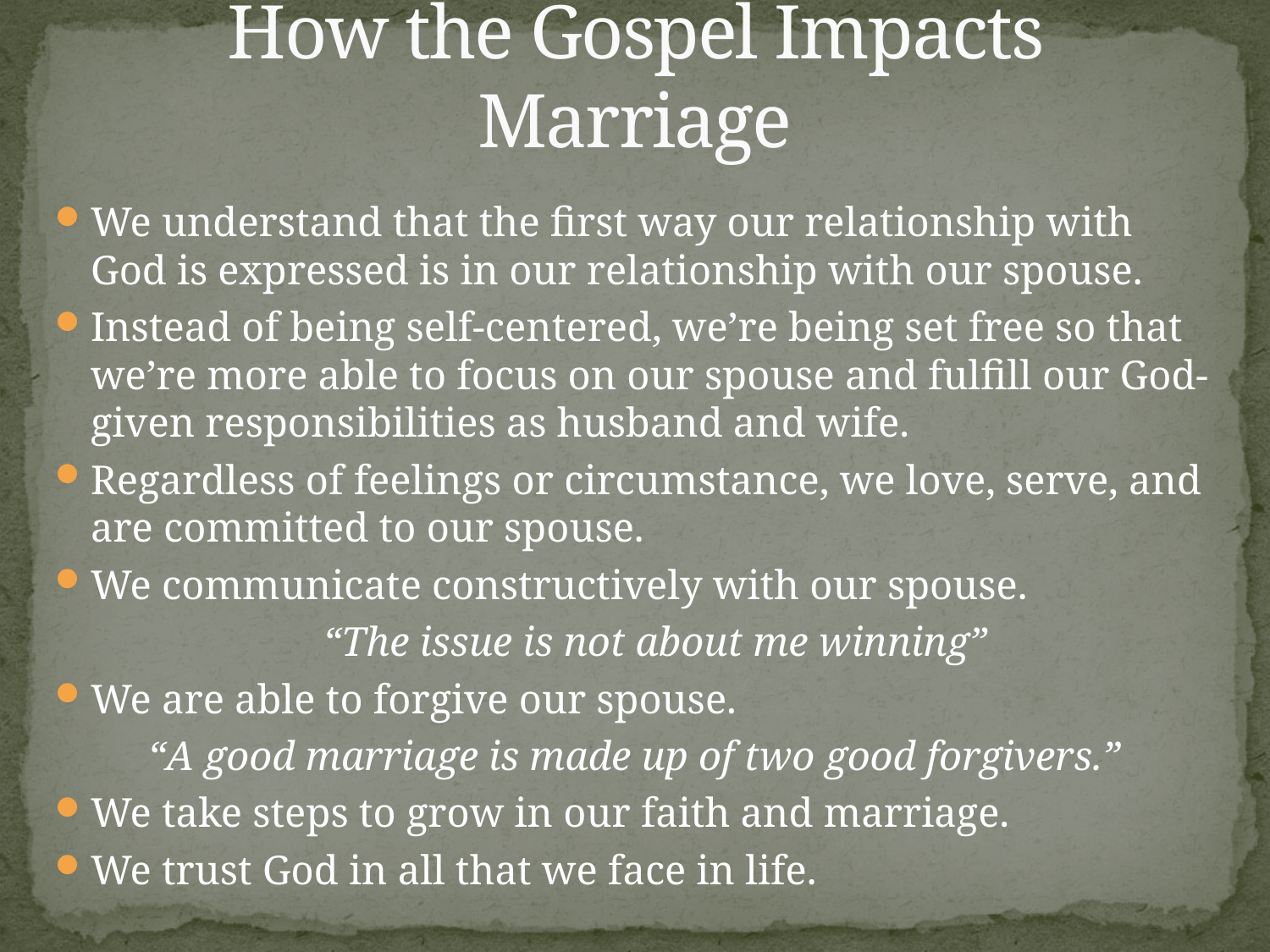

# How the Gospel Impacts Marriage
We understand that the first way our relationship with God is expressed is in our relationship with our spouse.
Instead of being self-centered, we’re being set free so that we’re more able to focus on our spouse and fulfill our God-given responsibilities as husband and wife.
Regardless of feelings or circumstance, we love, serve, and are committed to our spouse.
We communicate constructively with our spouse.
    “The issue is not about me winning”
We are able to forgive our spouse.
“A good marriage is made up of two good forgivers.”
We take steps to grow in our faith and marriage.
We trust God in all that we face in life.